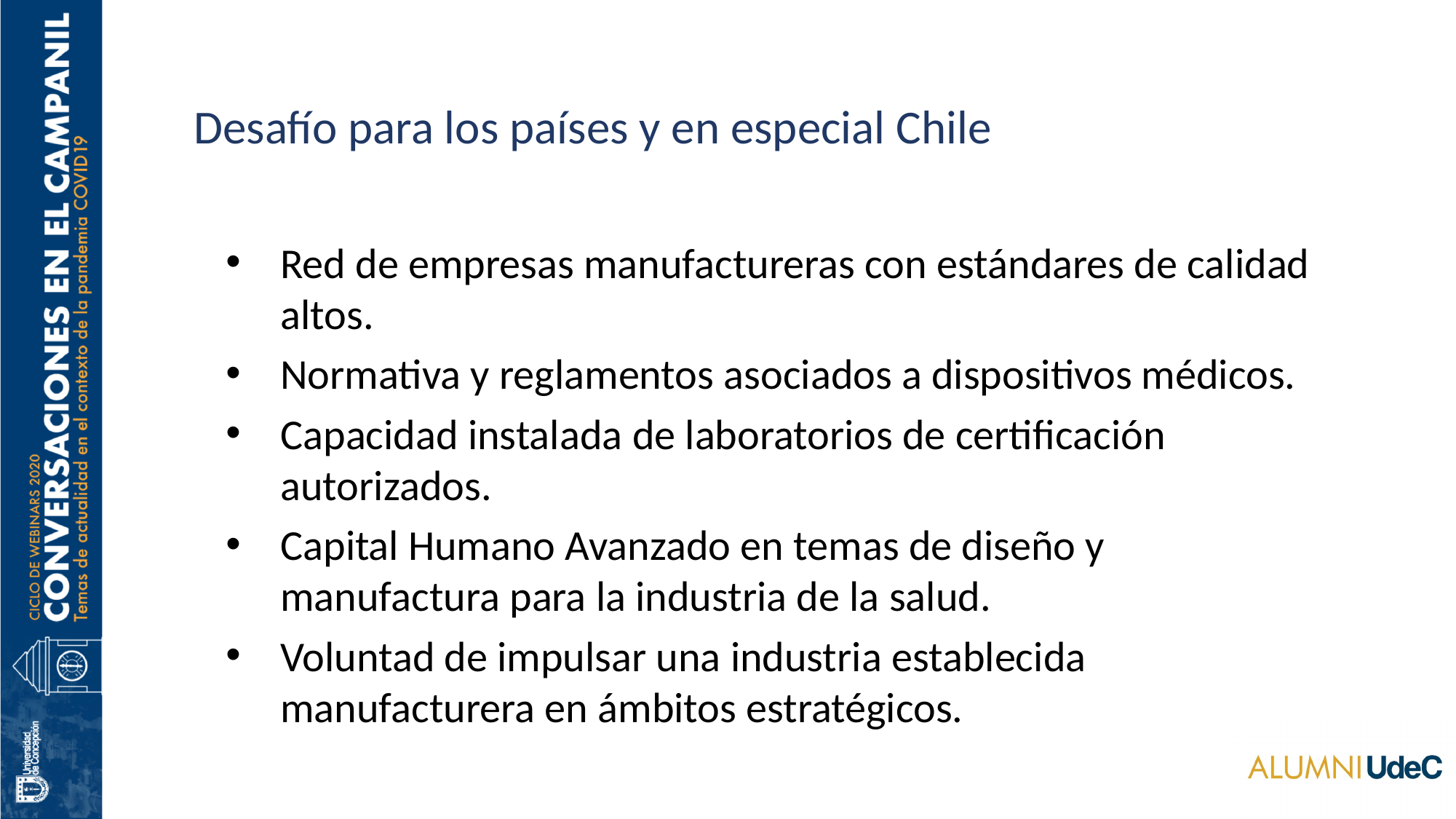

Desafío para los países y en especial Chile
Red de empresas manufactureras con estándares de calidad altos.
Normativa y reglamentos asociados a dispositivos médicos.
Capacidad instalada de laboratorios de certificación autorizados.
Capital Humano Avanzado en temas de diseño y manufactura para la industria de la salud.
Voluntad de impulsar una industria establecida manufacturera en ámbitos estratégicos.